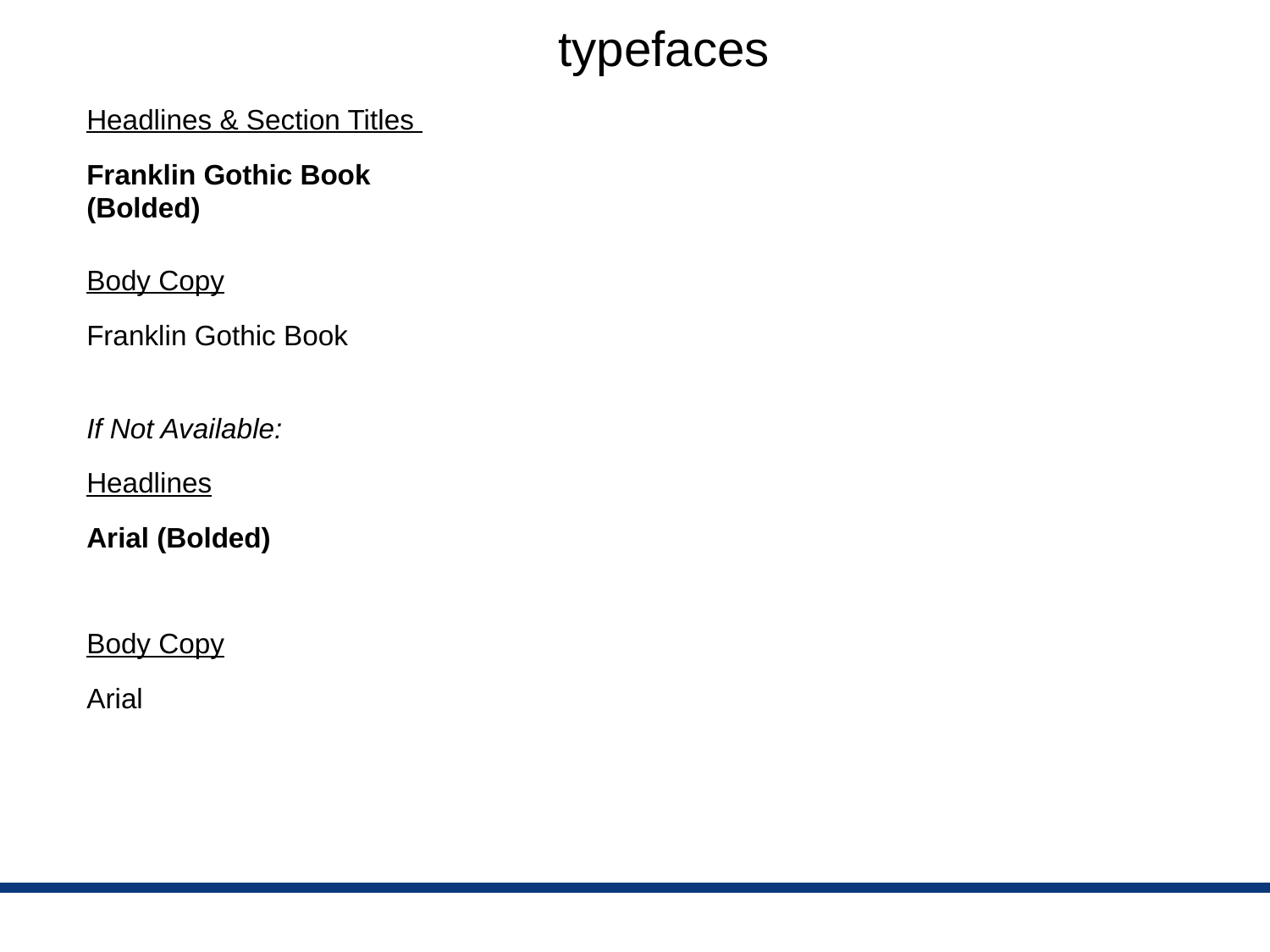

typefaces
Headlines & Section Titles
Franklin Gothic Book (Bolded)

Body Copy
Franklin Gothic Book
If Not Available:
Headlines
Arial (Bolded)
Body Copy
Arial